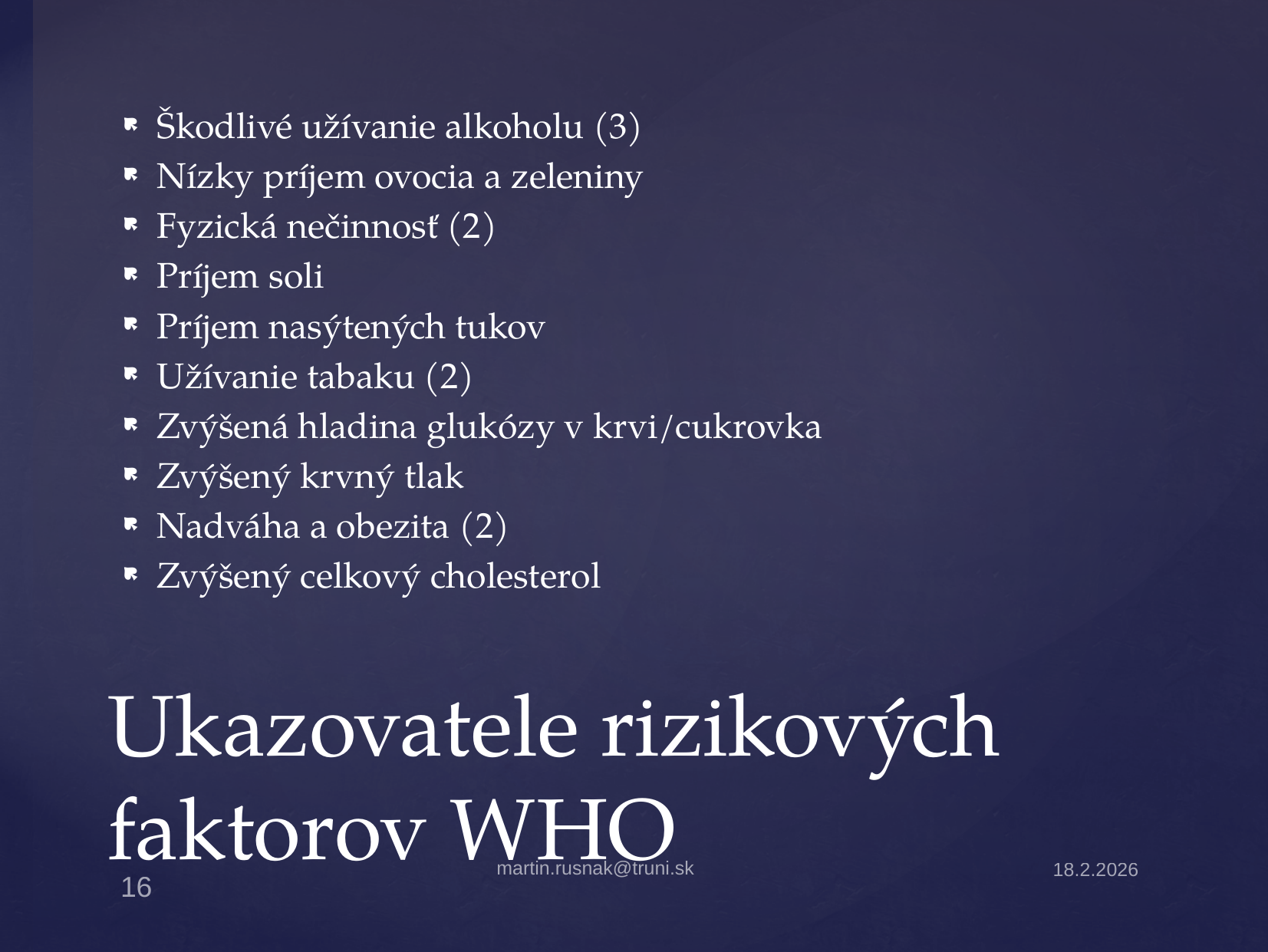

Škodlivé užívanie alkoholu (3)
Nízky príjem ovocia a zeleniny
Fyzická nečinnosť (2)
Príjem soli
Príjem nasýtených tukov
Užívanie tabaku (2)
Zvýšená hladina glukózy v krvi/cukrovka
Zvýšený krvný tlak
Nadváha a obezita (2)
Zvýšený celkový cholesterol
# Ukazovatele rizikových faktorov WHO
martin.rusnak@truni.sk
18.2.2026
16